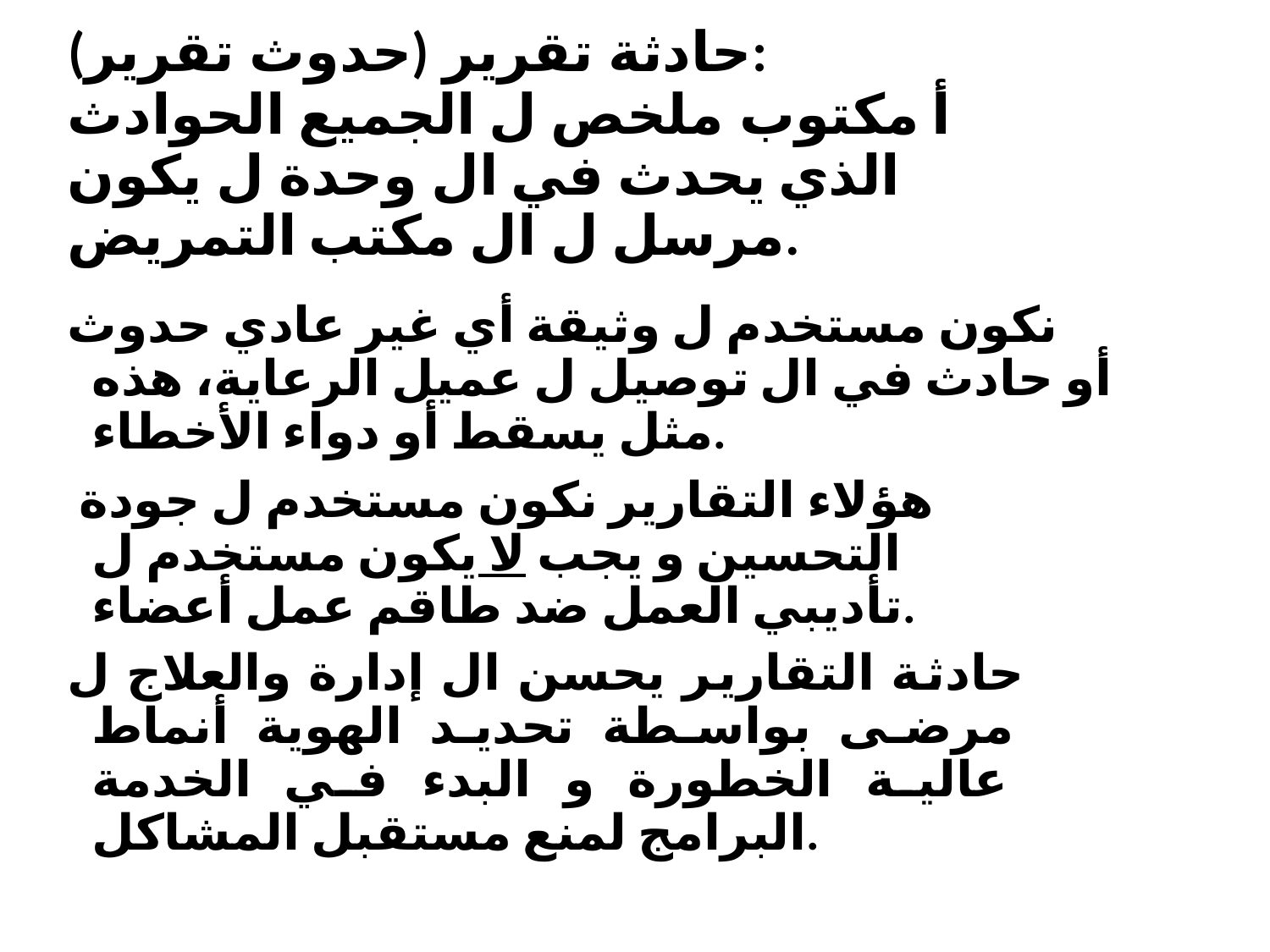

# حادثة تقرير (حدوث تقرير):
أ مكتوب ملخص ل الجميع الحوادث الذي يحدث في ال وحدة ل يكون مرسل ل ال مكتب التمريض.
نكون مستخدم ل وثيقة أي غير عادي حدوث أو حادث في ال توصيل ل عميل الرعاية، هذه مثل يسقط أو دواء الأخطاء.
هؤلاء التقارير نكون مستخدم ل جودة التحسين و يجب لا يكون مستخدم ل تأديبي العمل ضد طاقم عمل أعضاء.
حادثة التقارير يحسن ال إدارة والعلاج​ ل مرضى بواسطة تحديد الهوية أنماط عالية الخطورة و البدء في الخدمة البرامج لمنع​ مستقبل المشاكل.